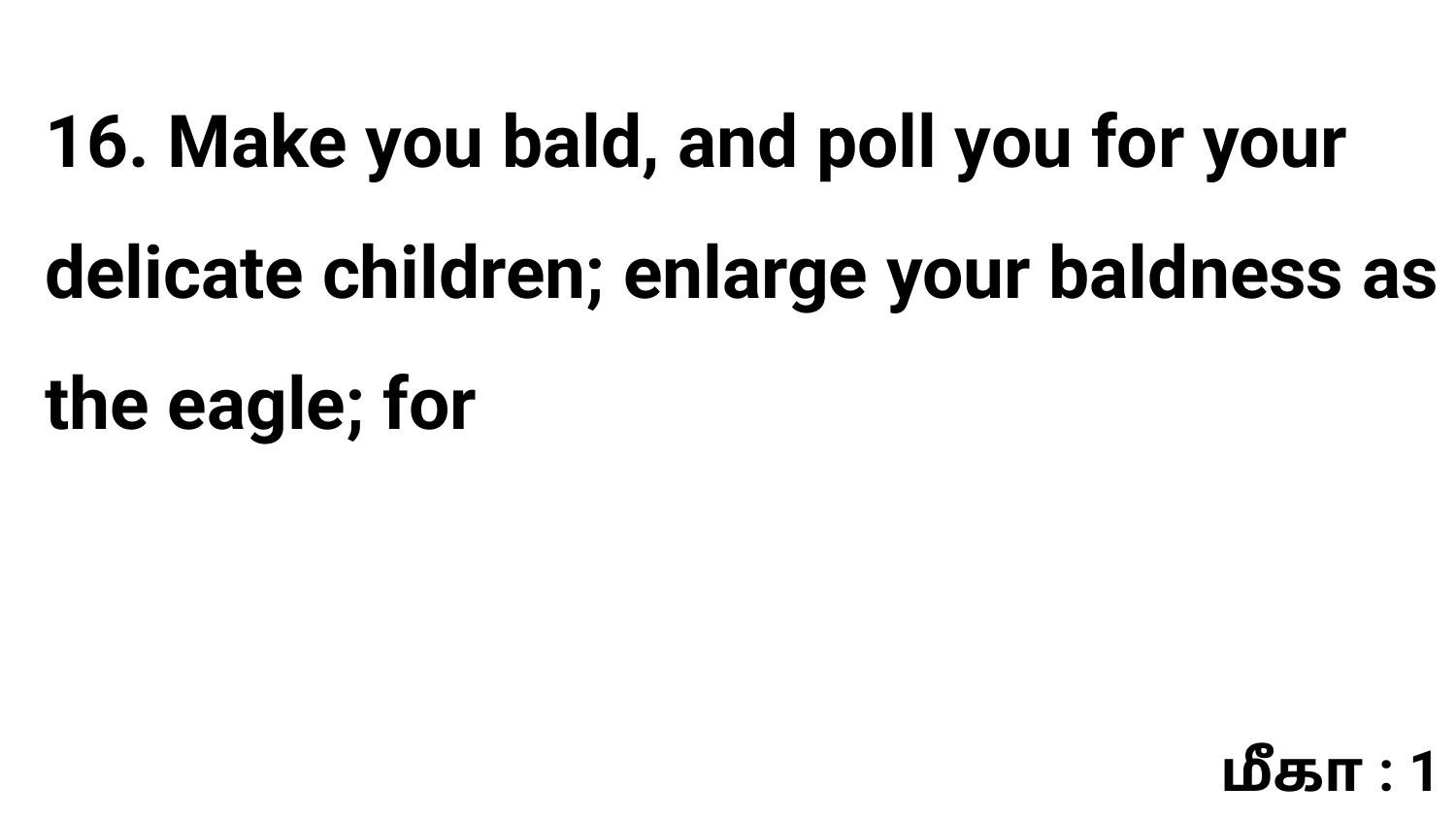

16. Make you bald, and poll you for your delicate children; enlarge your baldness as the eagle; for
மீகா : 1